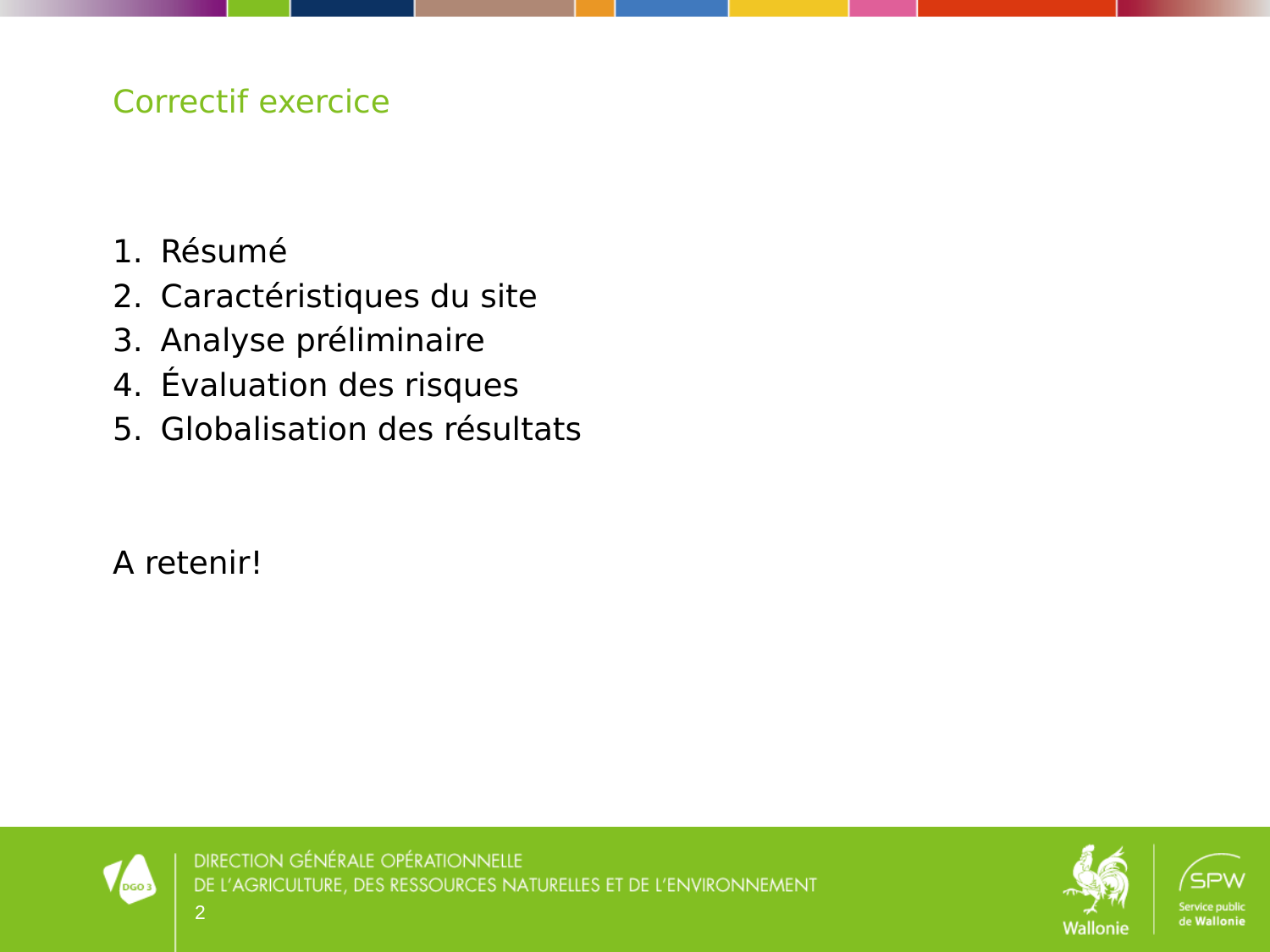

# Correctif exercice
Résumé
Caractéristiques du site
Analyse préliminaire
Évaluation des risques
Globalisation des résultats

A retenir!
2